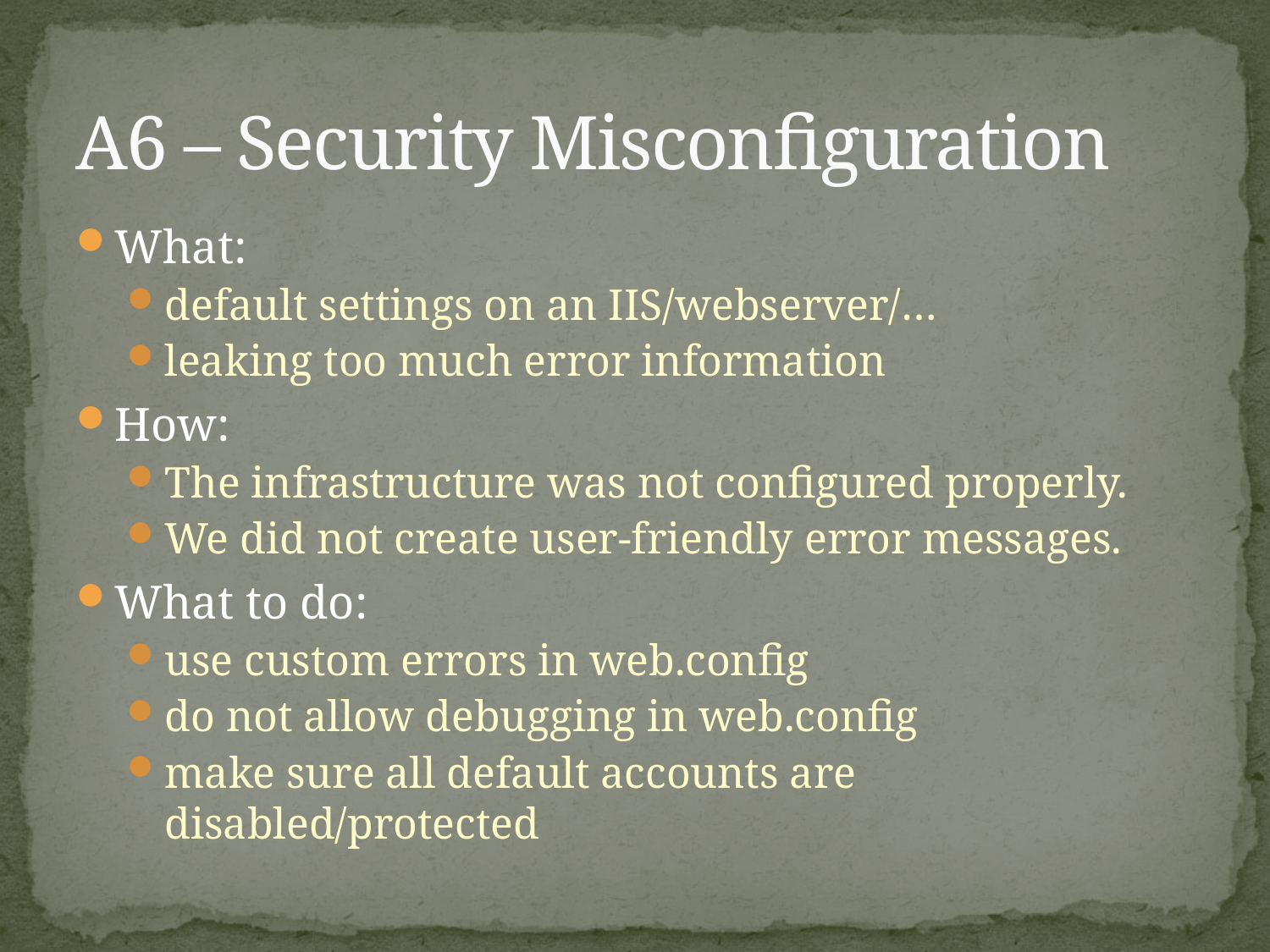

# A6 – Security Misconfiguration
What:
default settings on an IIS/webserver/…
leaking too much error information
How:
The infrastructure was not configured properly.
We did not create user-friendly error messages.
What to do:
use custom errors in web.config
do not allow debugging in web.config
make sure all default accounts are disabled/protected